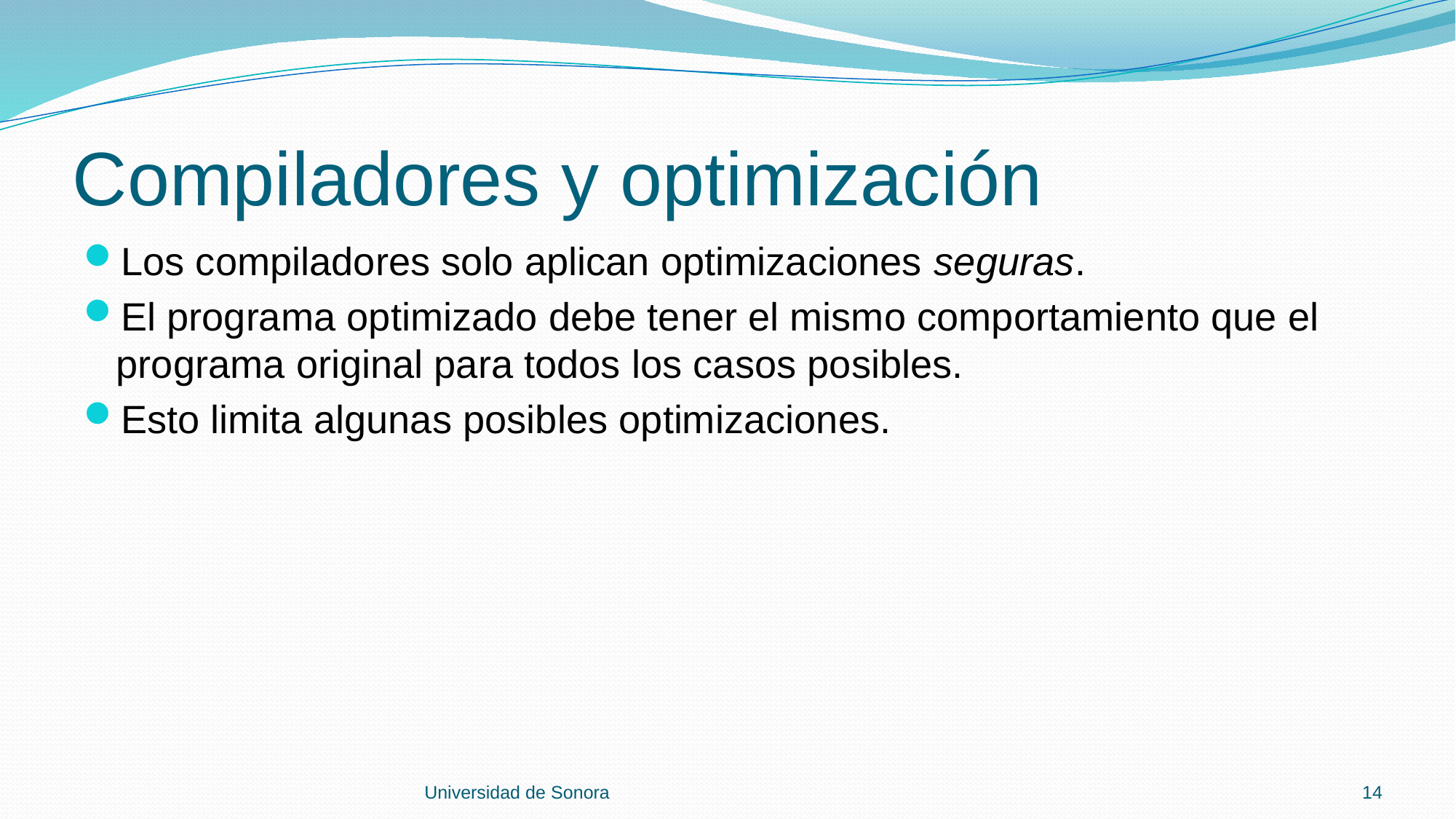

# Compiladores y optimización
Los compiladores solo aplican optimizaciones seguras.
El programa optimizado debe tener el mismo comportamiento que el programa original para todos los casos posibles.
Esto limita algunas posibles optimizaciones.

Universidad de Sonora
14